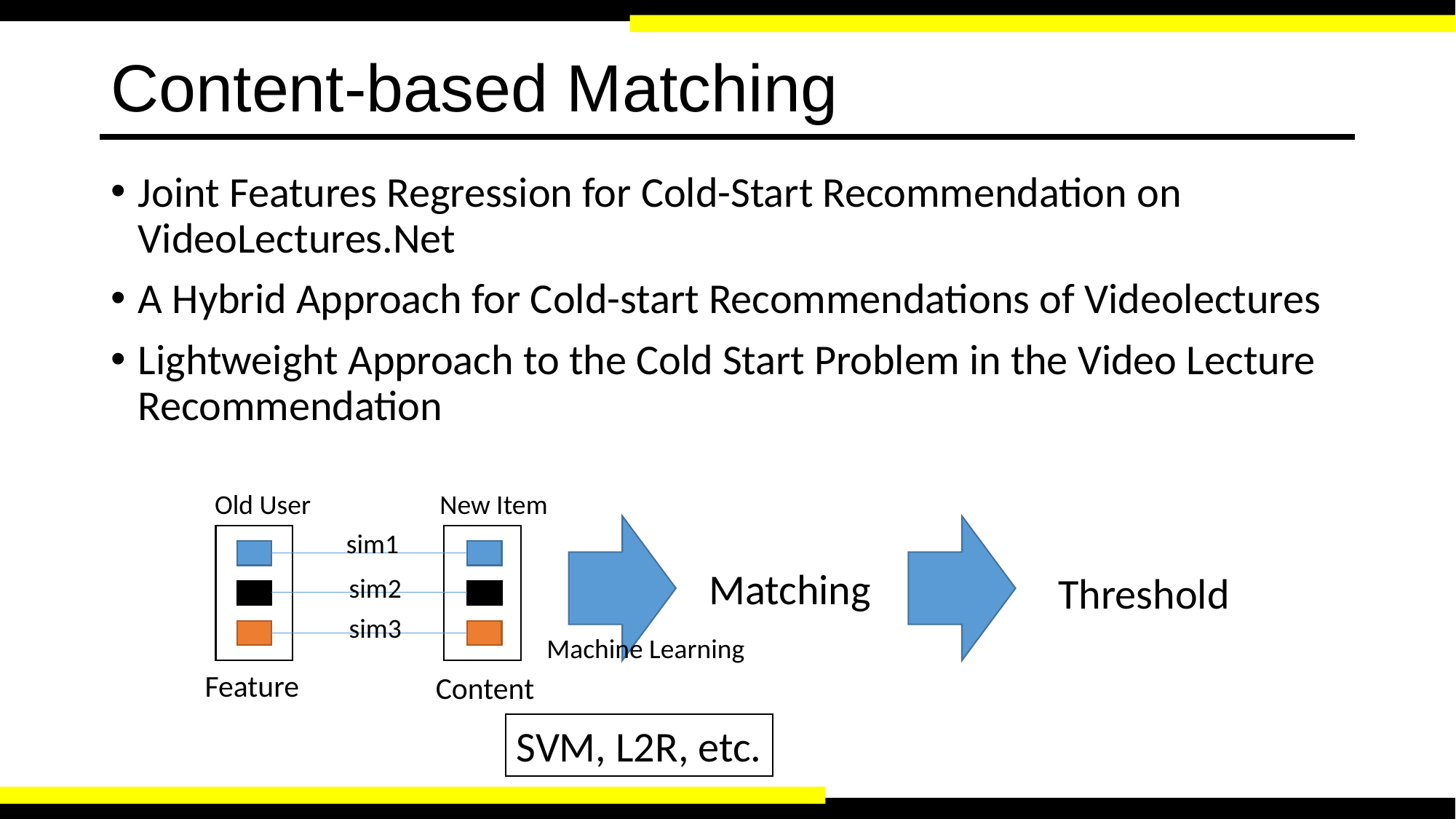

# Content-based Matching
Joint Features Regression for Cold-Start Recommendation on VideoLectures.Net
A Hybrid Approach for Cold-start Recommendations of Videolectures
Lightweight Approach to the Cold Start Problem in the Video Lecture Recommendation

Old User
New Item

sim1

Matching
Threshold
sim2

sim3

Machine Learning
Feature
Content
SVM, L2R, etc.